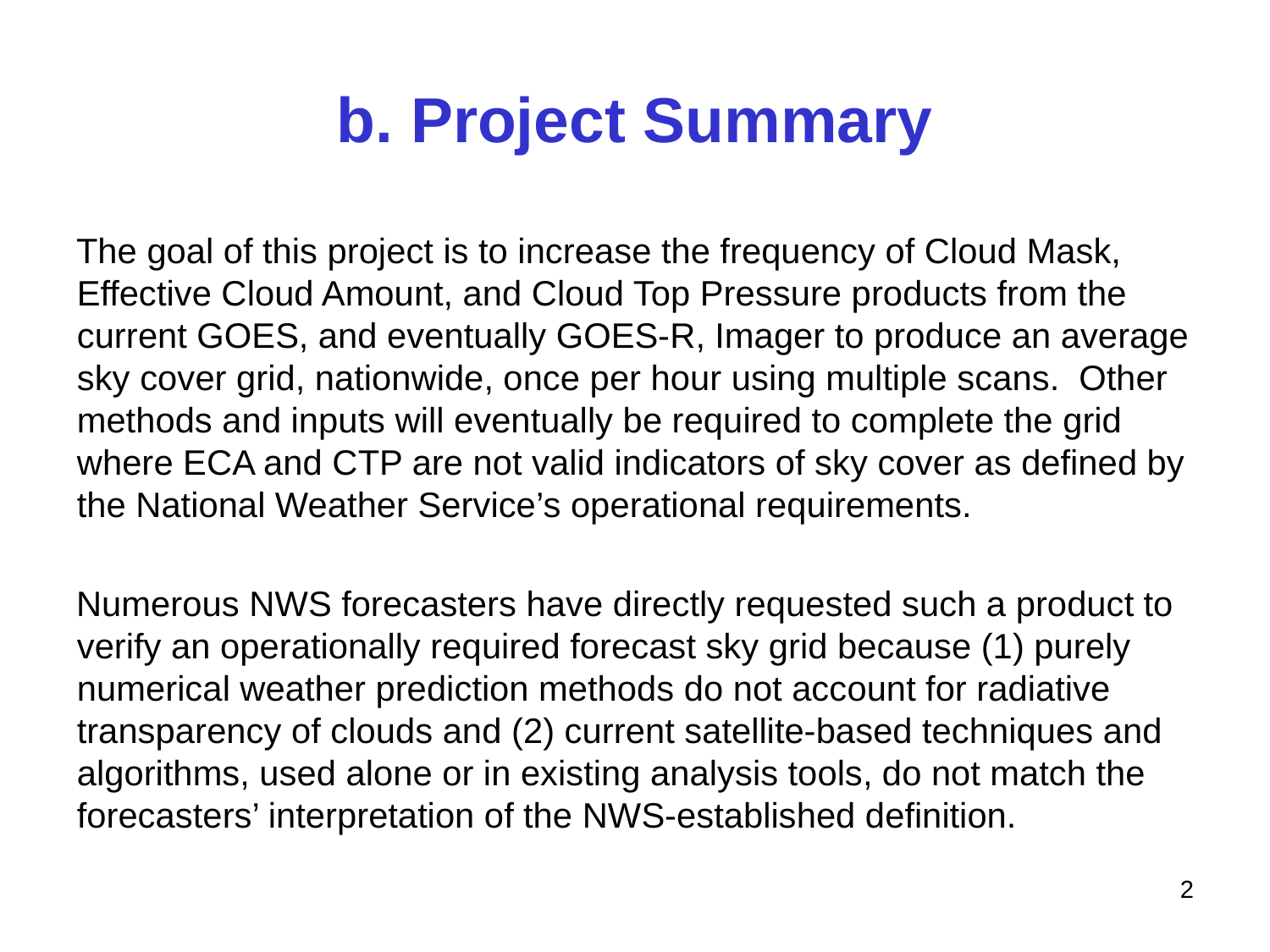

# b. Project Summary
The goal of this project is to increase the frequency of Cloud Mask, Effective Cloud Amount, and Cloud Top Pressure products from the current GOES, and eventually GOES-R, Imager to produce an average sky cover grid, nationwide, once per hour using multiple scans.  Other methods and inputs will eventually be required to complete the grid where ECA and CTP are not valid indicators of sky cover as defined by the National Weather Service’s operational requirements.

Numerous NWS forecasters have directly requested such a product to verify an operationally required forecast sky grid because (1) purely numerical weather prediction methods do not account for radiative transparency of clouds and (2) current satellite-based techniques and algorithms, used alone or in existing analysis tools, do not match the forecasters’ interpretation of the NWS-established definition.
2